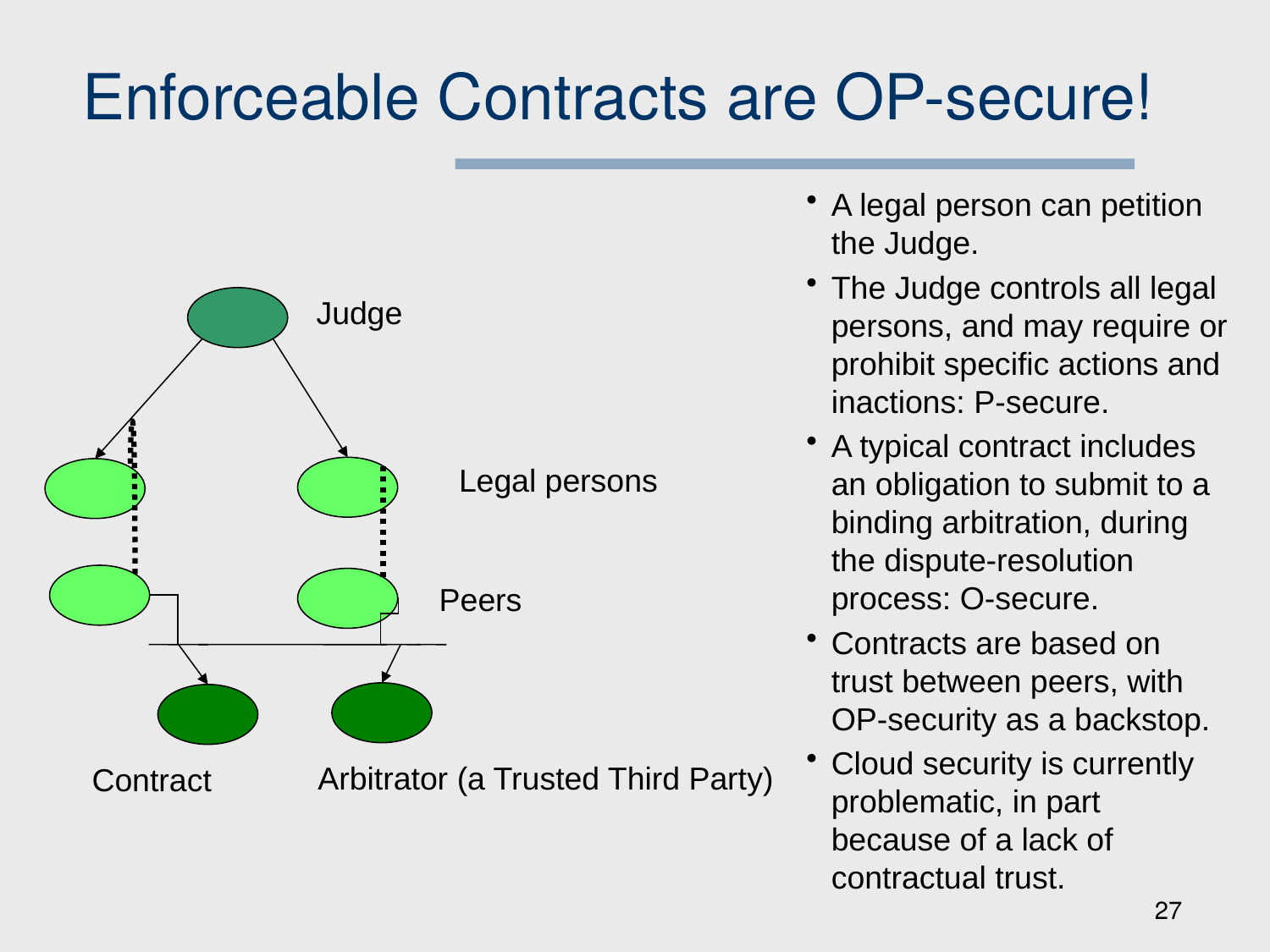

# Enforceable Contracts are OP-secure!
A legal person can petition the Judge.
The Judge controls all legal persons, and may require or prohibit specific actions and inactions: P-secure.
A typical contract includes an obligation to submit to a binding arbitration, during the dispute-resolution process: O-secure.
Contracts are based on trust between peers, with OP-security as a backstop.
Cloud security is currently problematic, in part because of a lack of contractual trust.
Judge

Legal persons

Peers

Arbitrator (a Trusted Third Party)
Contract
27